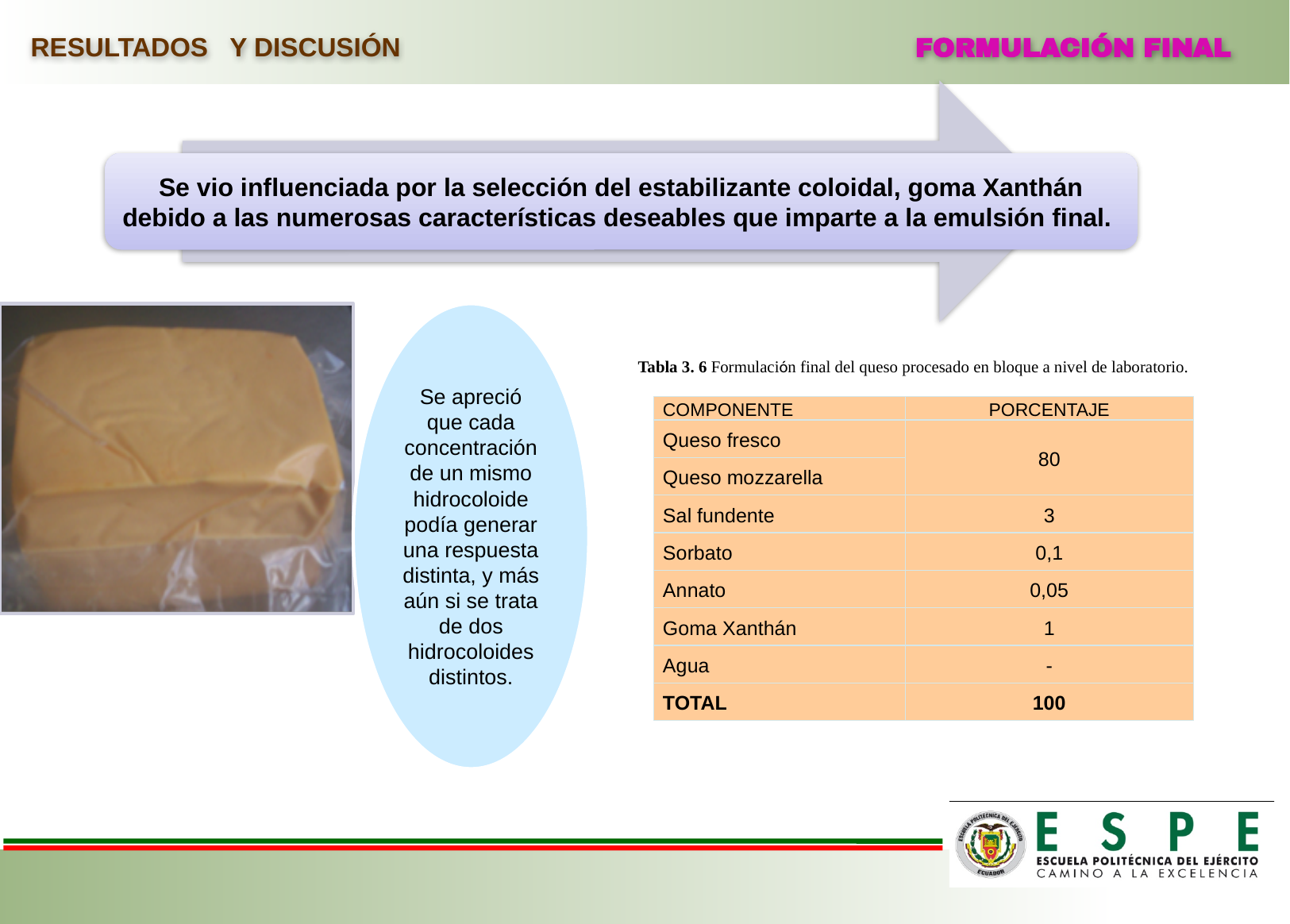

RESULTADOS   Y DISCUSIÓN                                                                      FORMULACIÓN FINAL
Se vio influenciada por la selección del estabilizante coloidal, goma Xanthán debido a las numerosas características deseables que imparte a la emulsión final.
Se apreció que cada concentración de un mismo hidrocoloide podía generar una respuesta distinta, y más aún si se trata de dos hidrocoloides distintos.
Tabla 3. 6 Formulación final del queso procesado en bloque a nivel de laboratorio.
| COMPONENTE | PORCENTAJE |
| --- | --- |
| Queso fresco | 80 |
| Queso mozzarella |  |
| Sal fundente | 3 |
| Sorbato | 0,1 |
| Annato | 0,05 |
| Goma Xanthán | 1 |
| Agua | - |
| TOTAL | 100 |